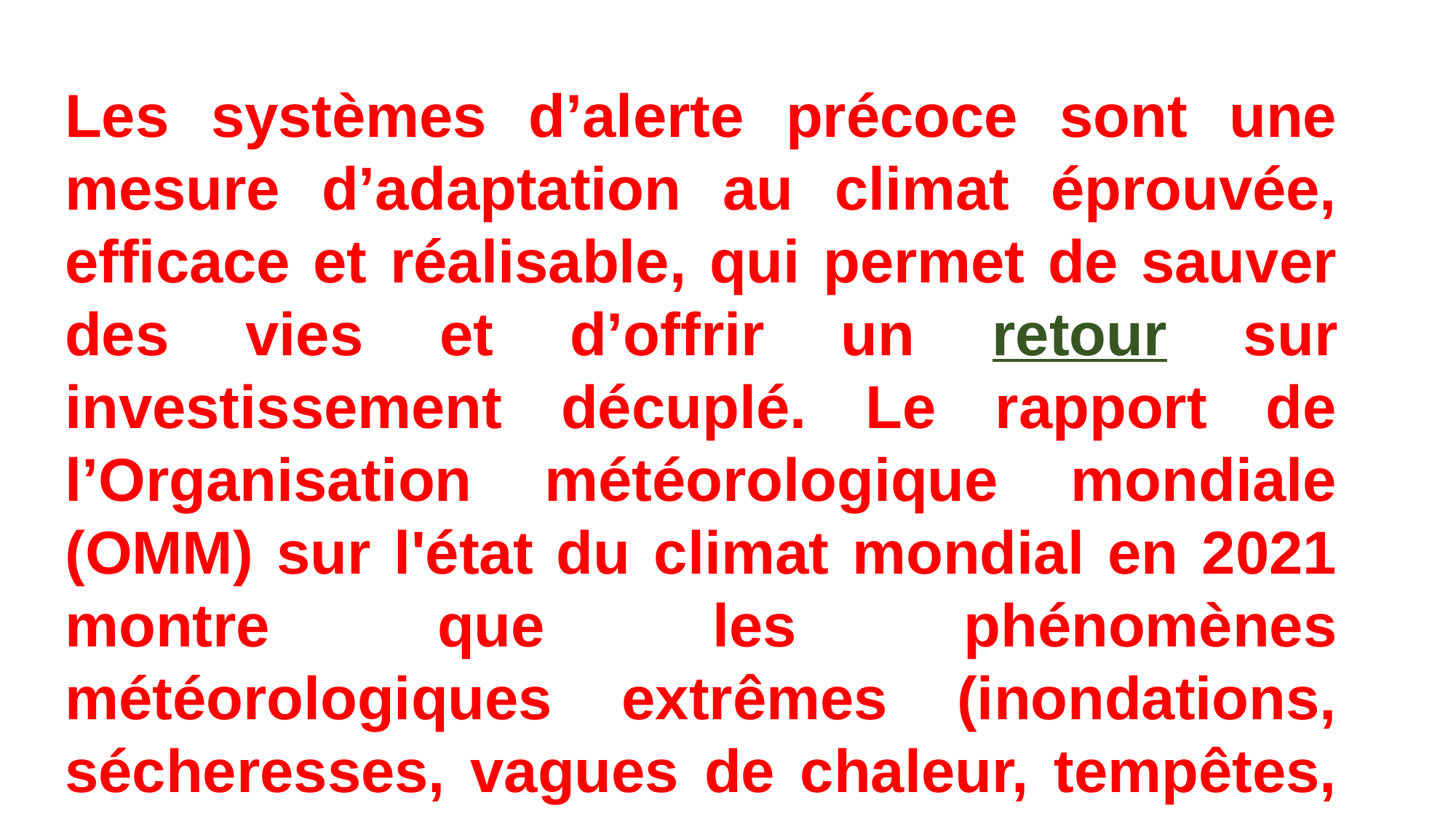

Les systèmes d’alerte précoce sont une mesure d’adaptation au climat éprouvée, efficace et réalisable, qui permet de sauver des vies et d’offrir un retour sur investissement décuplé. Le rapport de l’Organisation météorologique mondiale (OMM) sur l'état du climat mondial en 2021 montre que les phénomènes météorologiques extrêmes (inondations, sécheresses, vagues de chaleur, tempêtes, etc.) se produisent.